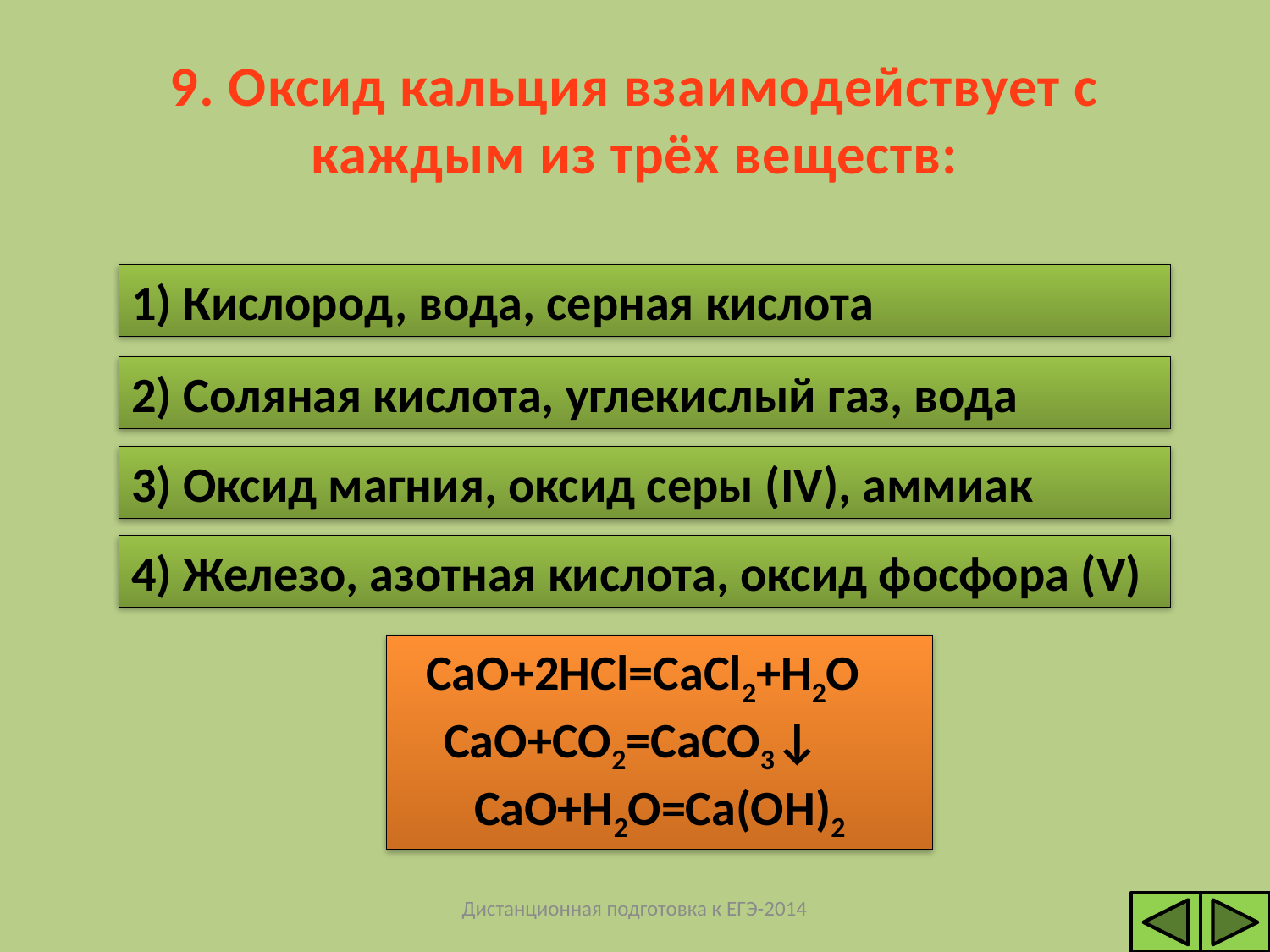

# 9. Оксид кальция взаимодействует с каждым из трёх веществ:
Н Е Т
1) Кислород, вода, серная кислота
2) Соляная кислота, углекислый газ, вода
Д А
3) Оксид магния, оксид серы (IV), аммиак
Н Е Т
4) Железо, азотная кислота, оксид фосфора (V)
Н Е Т
CaO+2HCl=CaCl2+H2O
 CaO+CO2=CaCO3↓
CaO+H2O=Ca(OH)2
Дистанционная подготовка к ЕГЭ-2014